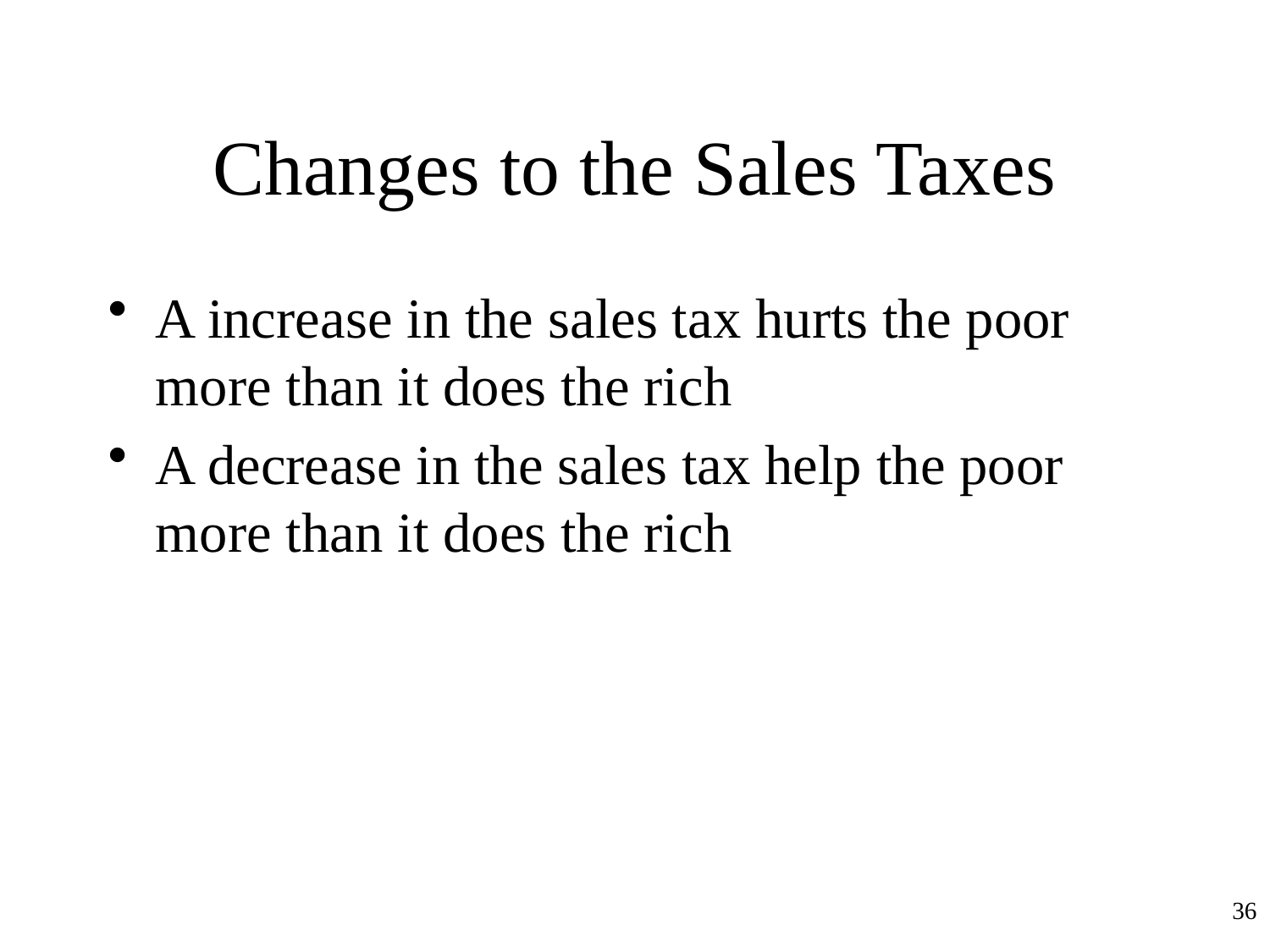

# Changes to the Sales Taxes
A increase in the sales tax hurts the poor more than it does the rich
A decrease in the sales tax help the poor more than it does the rich
36